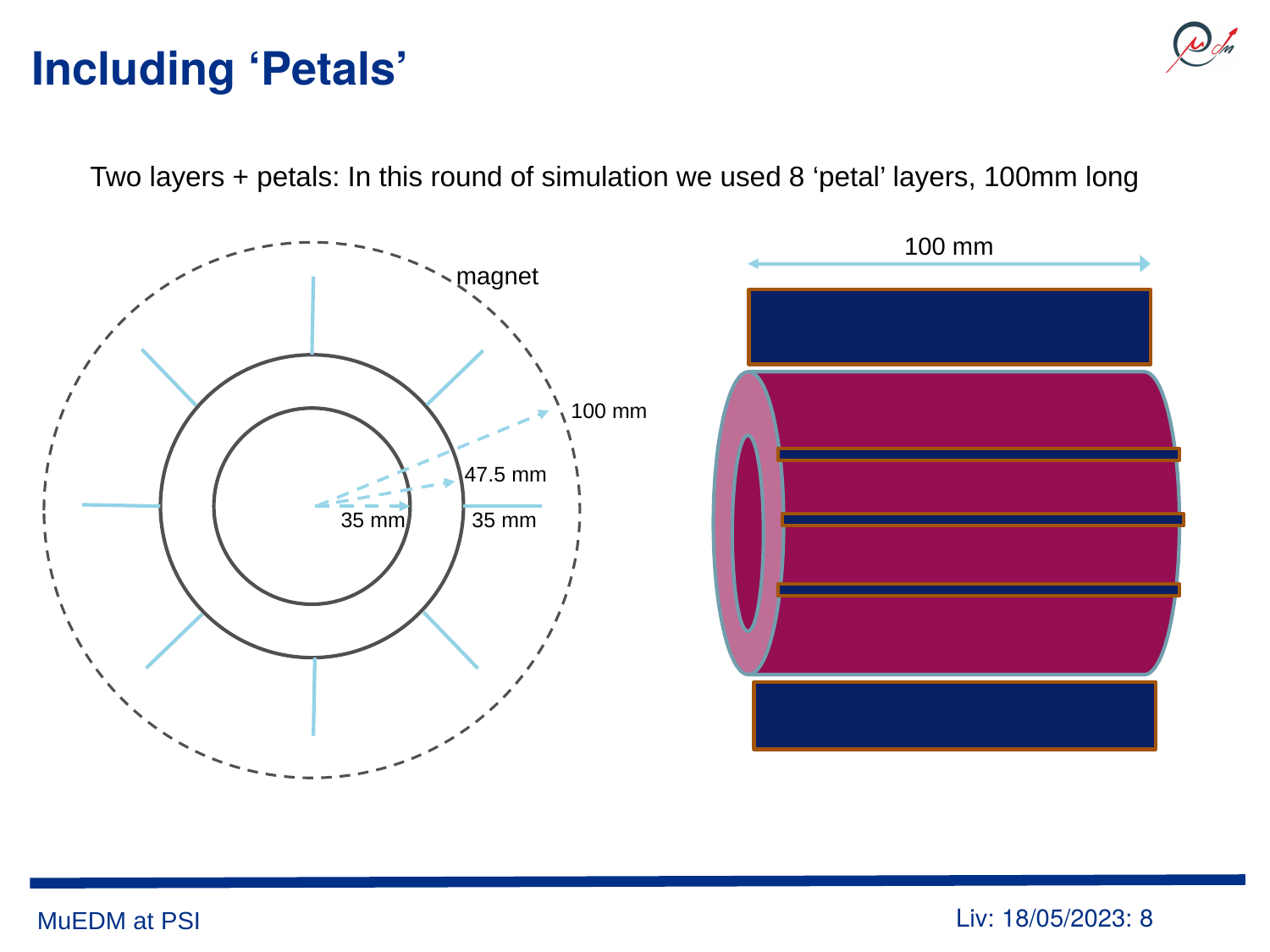

# Including ‘Petals’
Two layers + petals: In this round of simulation we used 8 ‘petal’ layers, 100mm long
100 mm

100 mm
47.5 mm
35 mm
35 mm
magnet
 Liv: 18/05/2023: 8